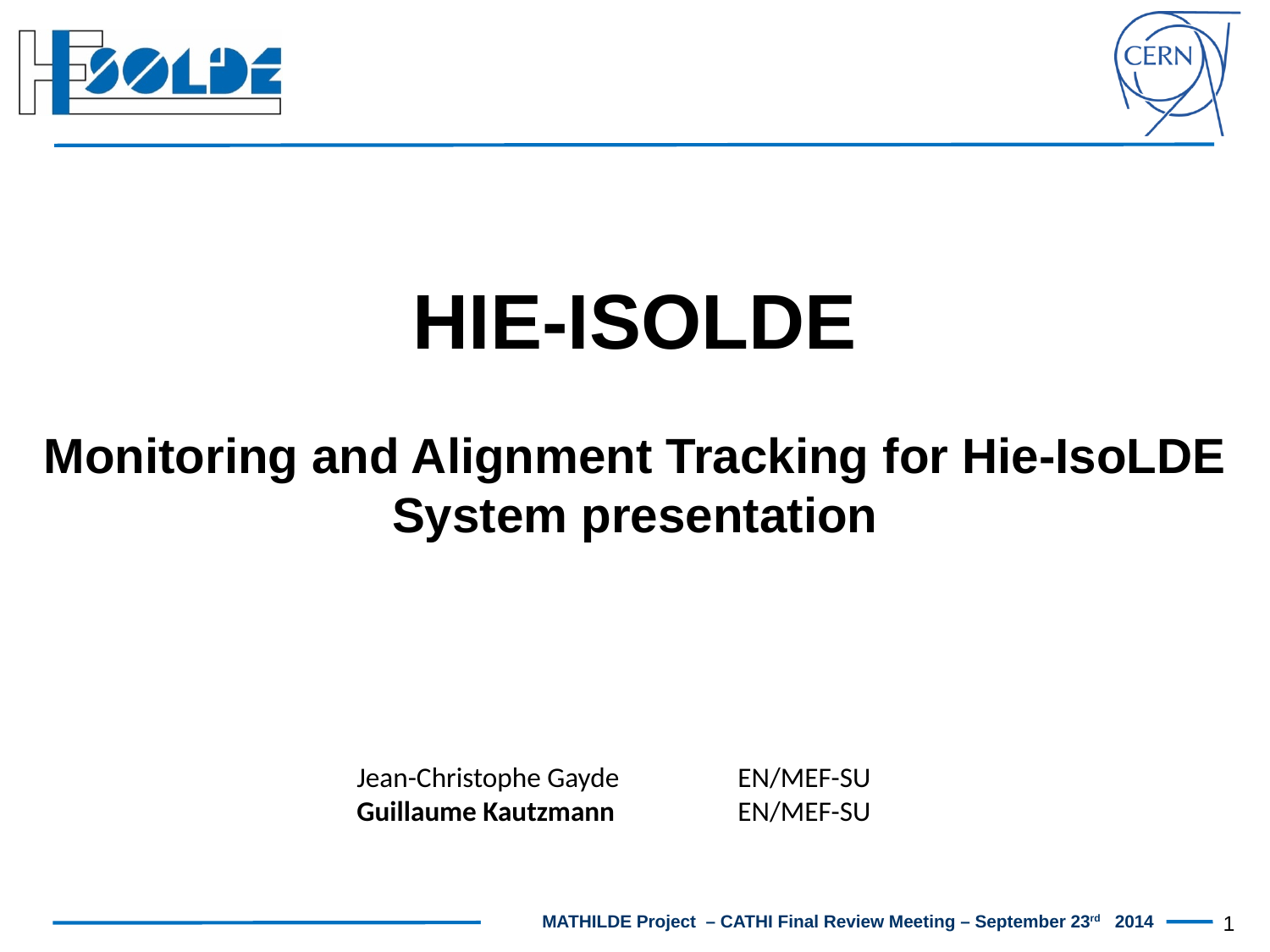

HIE-ISOLDE

Monitoring and Alignment Tracking for Hie-IsoLDE
System presentation
Jean-Christophe Gayde	EN/MEF-SU
Guillaume Kautzmann	EN/MEF-SU
1